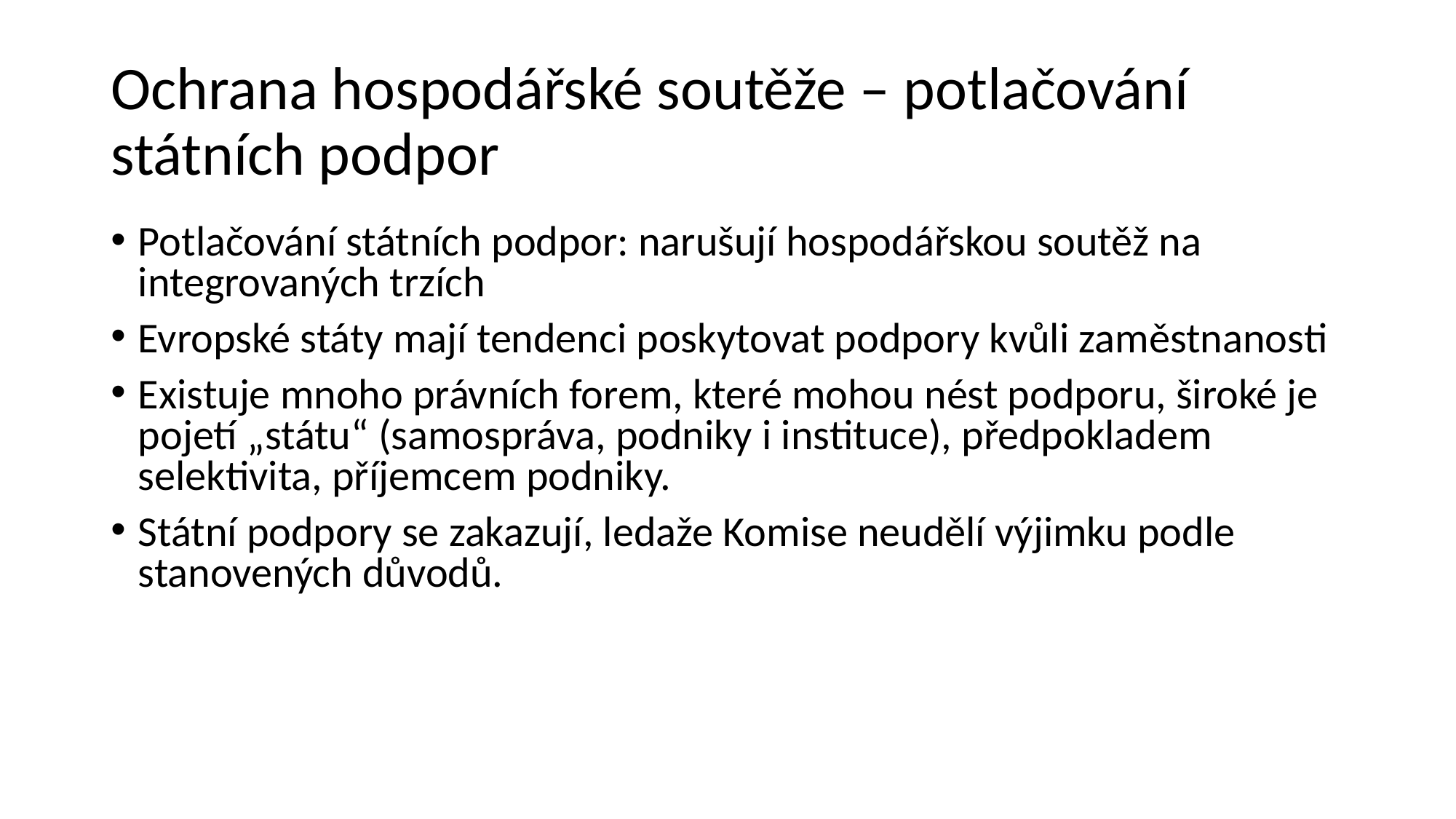

# Ochrana hospodářské soutěže – potlačování státních podpor
Potlačování státních podpor: narušují hospodářskou soutěž na integrovaných trzích
Evropské státy mají tendenci poskytovat podpory kvůli zaměstnanosti
Existuje mnoho právních forem, které mohou nést podporu, široké je pojetí „státu“ (samospráva, podniky i instituce), předpokladem selektivita, příjemcem podniky.
Státní podpory se zakazují, ledaže Komise neudělí výjimku podle stanovených důvodů.